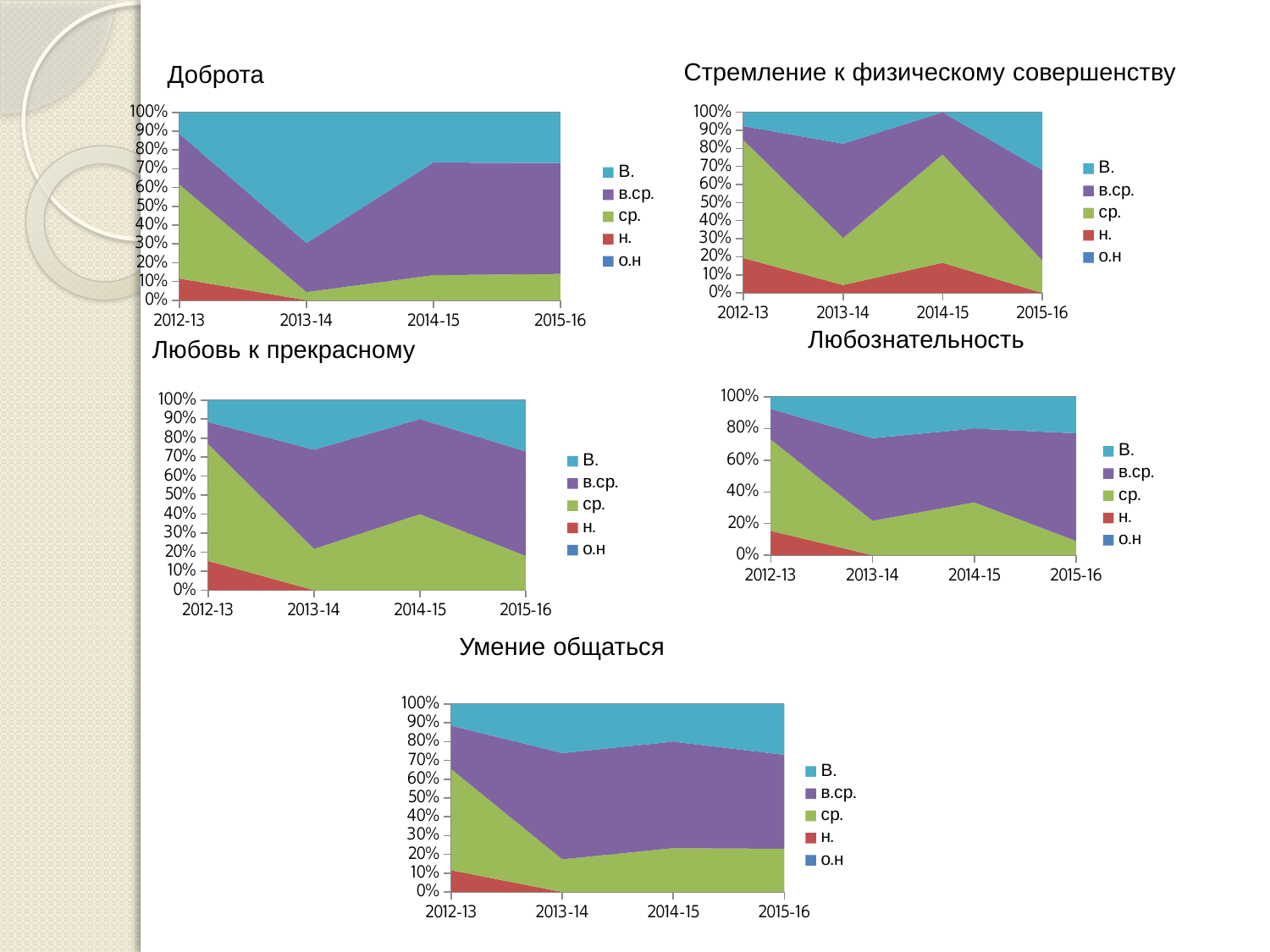

Доброта
Стремление к физическому совершенству

### Chart

| Category | о.н | н. | ср. | в.ср. | В. |
|---|---|---|---|---|---|
| 2012-13 | 0.0 | 11.538461538461538 | 50.0 | 26.923076923076923 | 11.538461538461538 |
| 2013-14 | 0.0 | 0.0 | 4.3478260869565215 | 26.08695652173913 | 69.56521739130434 |
| 2014-15 | 0.0 | 0.0 | 13.333333333333334 | 60.0 | 26.666666666666668 |
| 2015-16 | 0.0 | 0.0 | 14.0 | 59.0 | 27.0 |

### Chart

| Category | о.н | н. | ср. | в.ср. | В. |
|---|---|---|---|---|---|
| 2012-13 | 0.0 | 19.230769230769134 | 65.38461538461556 | 7.6923076923076925 | 7.6923076923076925 |
| 2013-14 | 0.0 | 4.3478260869565215 | 26.08695652173913 | 52.17391304347834 | 17.39130434782609 |
| 2014-15 | 0.0 | 16.666666666666668 | 60.0 | 23.333333333333268 | 0.0 |
| 2015-16 | 0.0 | 0.0 | 18.0 | 50.0 | 32.0 |
Любознательность
Любовь к прекрасному

### Chart

| Category | о.н | н. | ср. | в.ср. | В. |
|---|---|---|---|---|---|
| 2012-13 | 0.0 | 15.384615384615385 | 57.69230769230769 | 19.230769230769134 | 7.6923076923076925 |
| 2013-14 | 0.0 | 0.0 | 21.73913043478261 | 52.17391304347834 | 26.08695652173913 |
| 2014-15 | 0.0 | 0.0 | 33.333333333333336 | 46.66666666666652 | 20.0 |
| 2015-16 | 0.0 | 0.0 | 9.0 | 68.0 | 23.0 |

### Chart

| Category | о.н | н. | ср. | в.ср. | В. |
|---|---|---|---|---|---|
| 2012-13 | 0.0 | 15.384615384615385 | 61.53846153846154 | 11.538461538461538 | 11.538461538461538 |
| 2013-14 | 0.0 | 0.0 | 21.73913043478261 | 52.17391304347834 | 26.08695652173913 |
| 2014-15 | 0.0 | 0.0 | 40.0 | 50.0 | 10.0 |
| 2015-16 | 0.0 | 0.0 | 18.0 | 55.0 | 27.0 |
Умение общаться

### Chart

| Category | о.н | н. | ср. | в.ср. | В. |
|---|---|---|---|---|---|
| 2012-13 | 0.0 | 11.538461538461538 | 53.84615384615396 | 23.076923076923023 | 11.538461538461538 |
| 2013-14 | 0.0 | 0.0 | 17.39130434782609 | 56.52173913043489 | 26.08695652173913 |
| 2014-15 | 0.0 | 0.0 | 23.333333333333268 | 56.66666666666652 | 20.0 |
| 2015-16 | 0.0 | 0.0 | 23.0 | 50.0 | 27.0 |